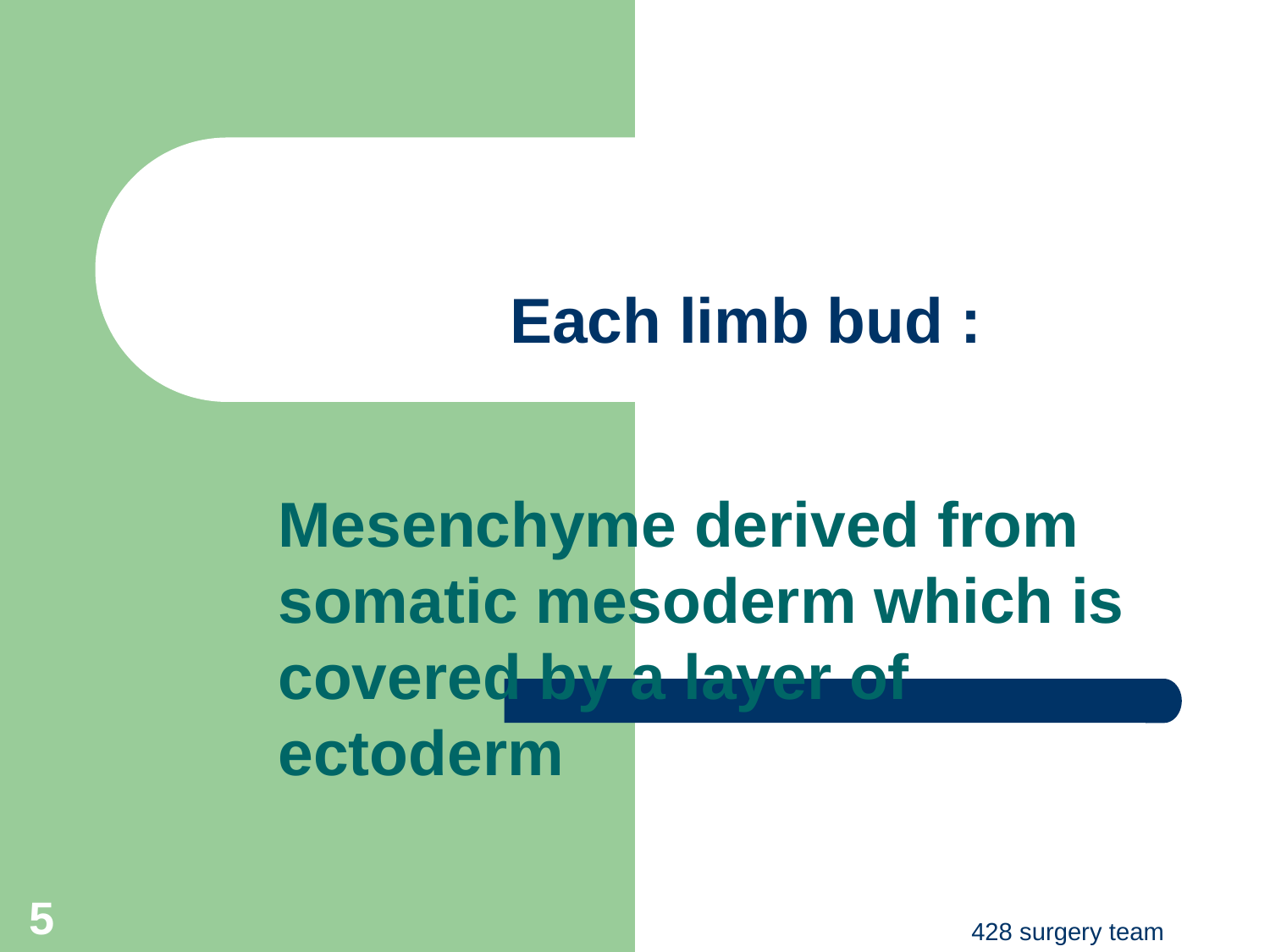

# Each limb bud :
Mesenchyme derived from somatic mesoderm which is covered by a layer of ectoderm
5
428 surgery team